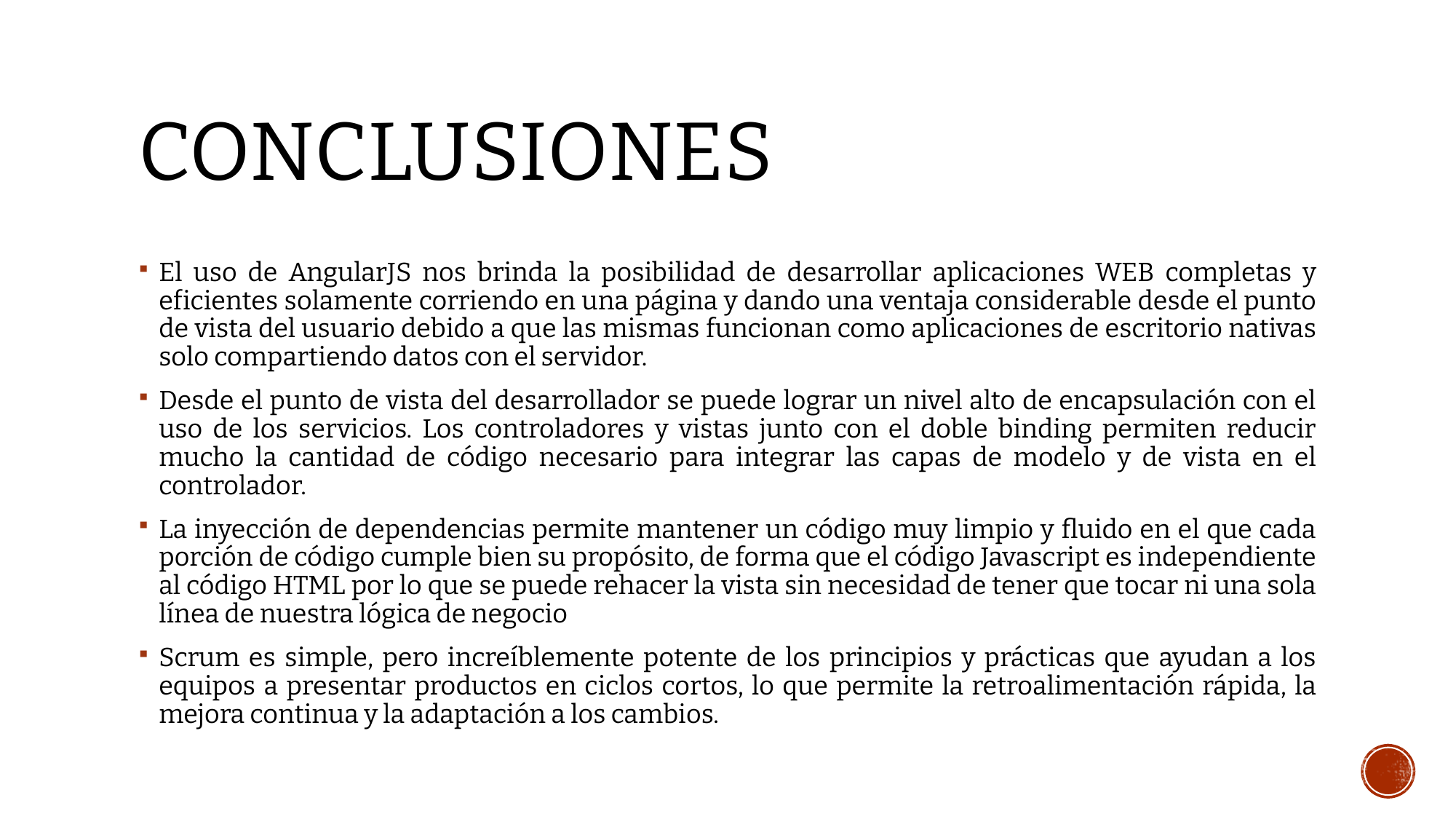

# conclusiones
El uso de AngularJS nos brinda la posibilidad de desarrollar aplicaciones WEB completas y eficientes solamente corriendo en una página y dando una ventaja considerable desde el punto de vista del usuario debido a que las mismas funcionan como aplicaciones de escritorio nativas solo compartiendo datos con el servidor.
Desde el punto de vista del desarrollador se puede lograr un nivel alto de encapsulación con el uso de los servicios. Los controladores y vistas junto con el doble binding permiten reducir mucho la cantidad de código necesario para integrar las capas de modelo y de vista en el controlador.
La inyección de dependencias permite mantener un código muy limpio y fluido en el que cada porción de código cumple bien su propósito, de forma que el código Javascript es independiente al código HTML por lo que se puede rehacer la vista sin necesidad de tener que tocar ni una sola línea de nuestra lógica de negocio
Scrum es simple, pero increíblemente potente de los principios y prácticas que ayudan a los equipos a presentar productos en ciclos cortos, lo que permite la retroalimentación rápida, la mejora continua y la adaptación a los cambios.